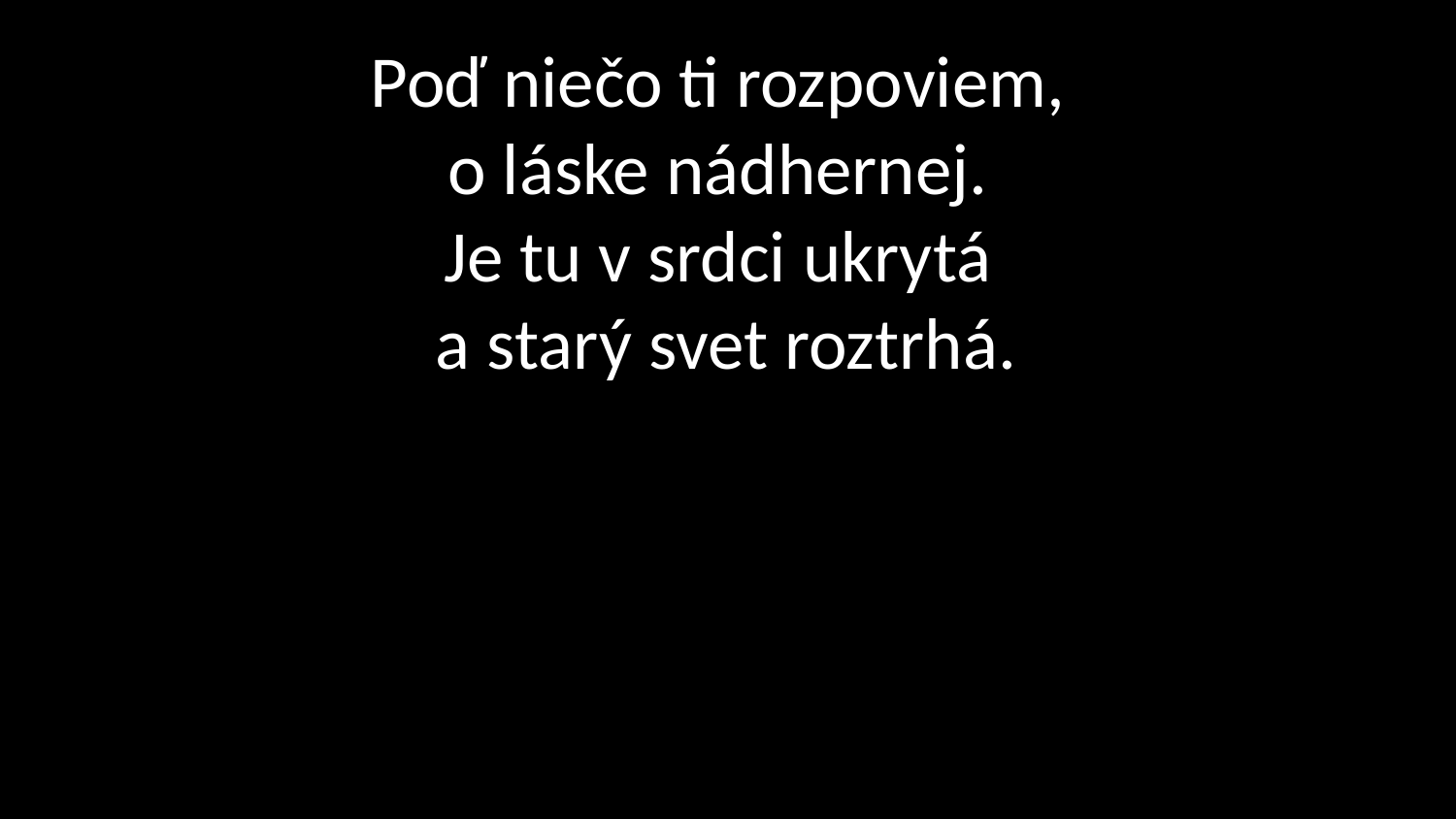

# Poď niečo ti rozpoviem, o láske nádhernej. Je tu v srdci ukrytá a starý svet roztrhá.